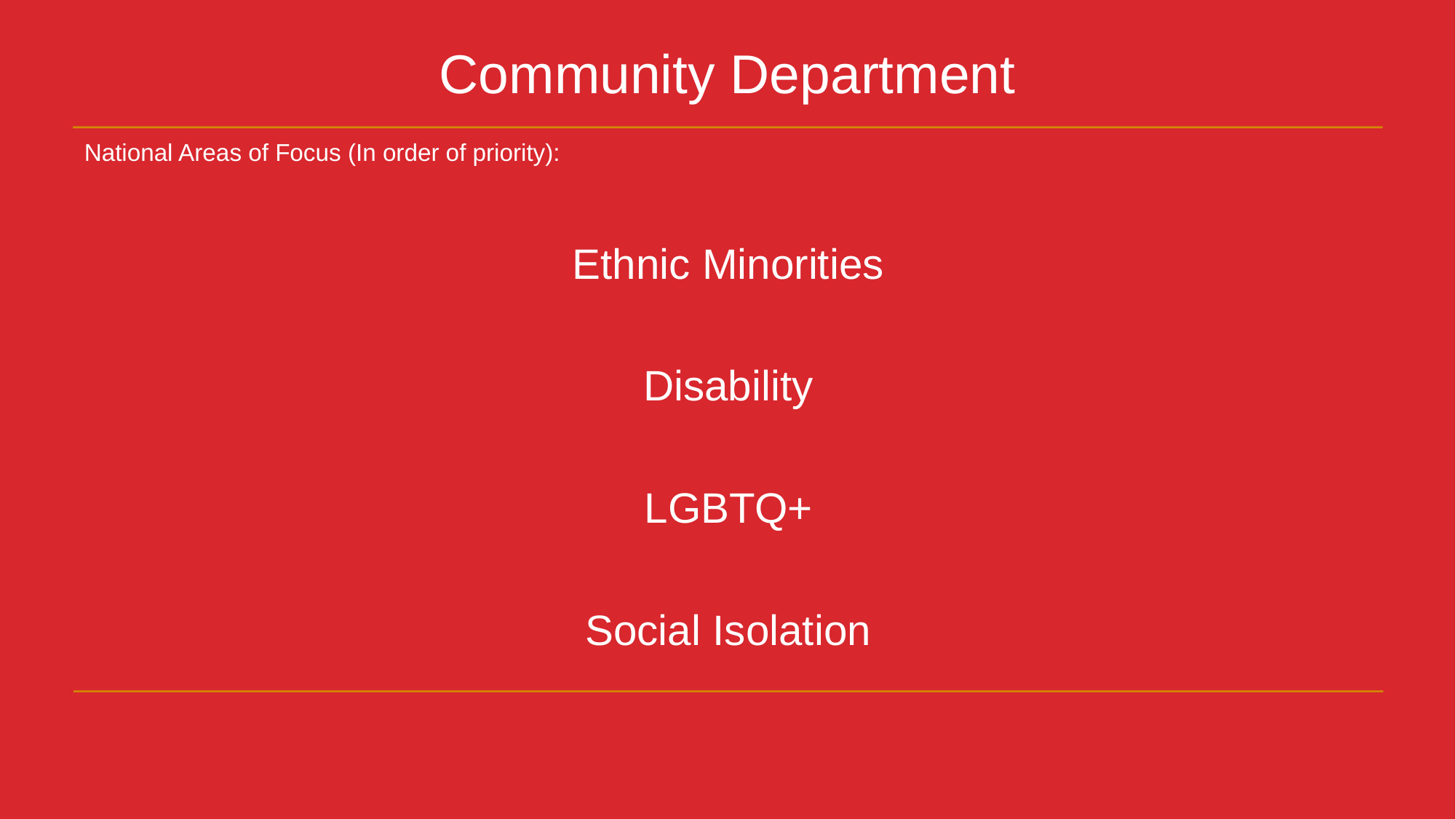

# Community Department
National Areas of Focus (In order of priority):

Ethnic Minorities

Disability

LGBTQ+

Social Isolation